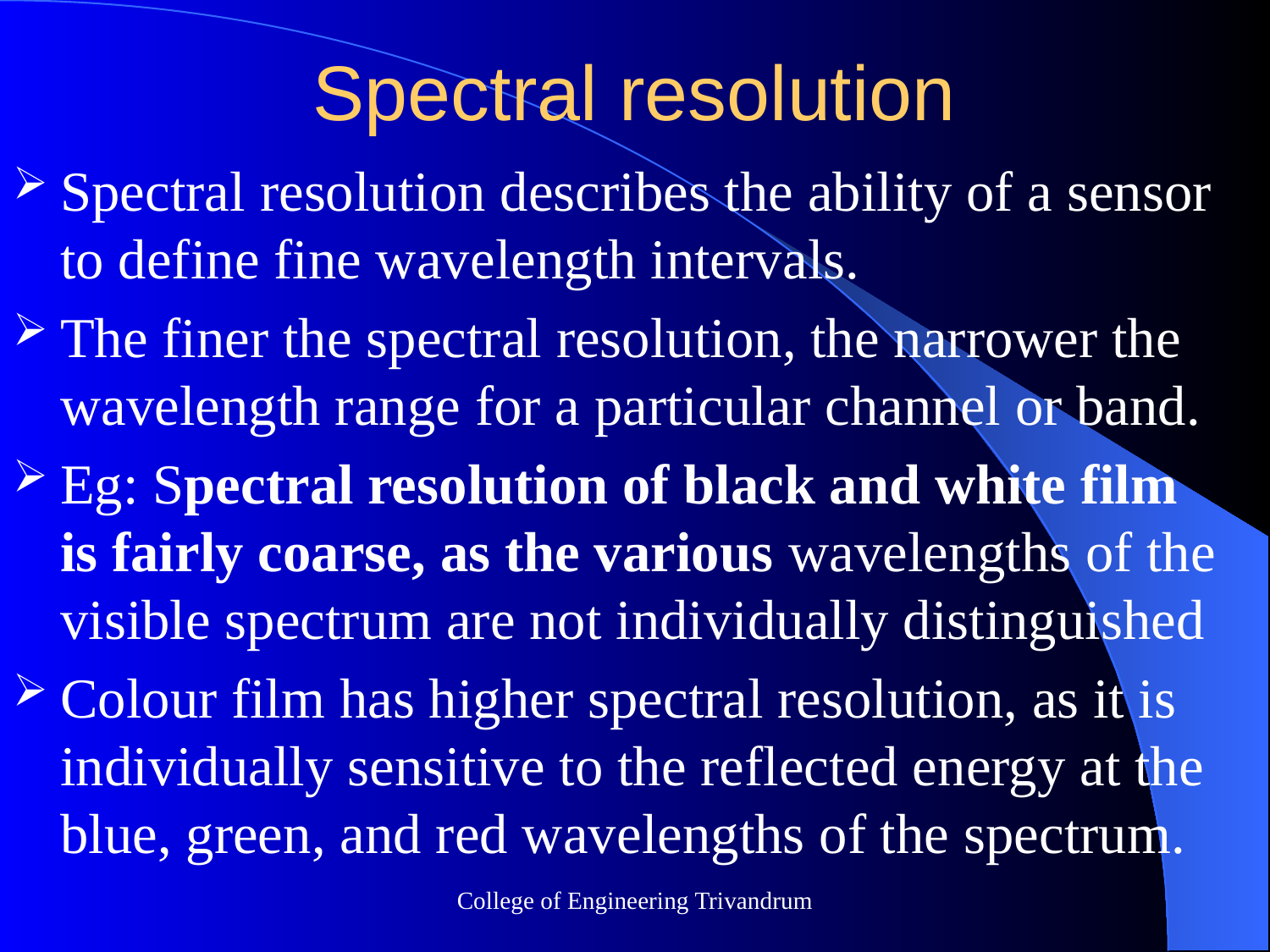

# Spectral resolution
Spectral resolution describes the ability of a sensor to define fine wavelength intervals.
The finer the spectral resolution, the narrower the wavelength range for a particular channel or band.
Eg: Spectral resolution of black and white film  is fairly coarse, as the various wavelengths of the visible spectrum are not individually distinguished
Colour film has higher spectral resolution, as it is individually sensitive to the reflected energy at the blue, green, and red wavelengths of the spectrum.
College of Engineering Trivandrum